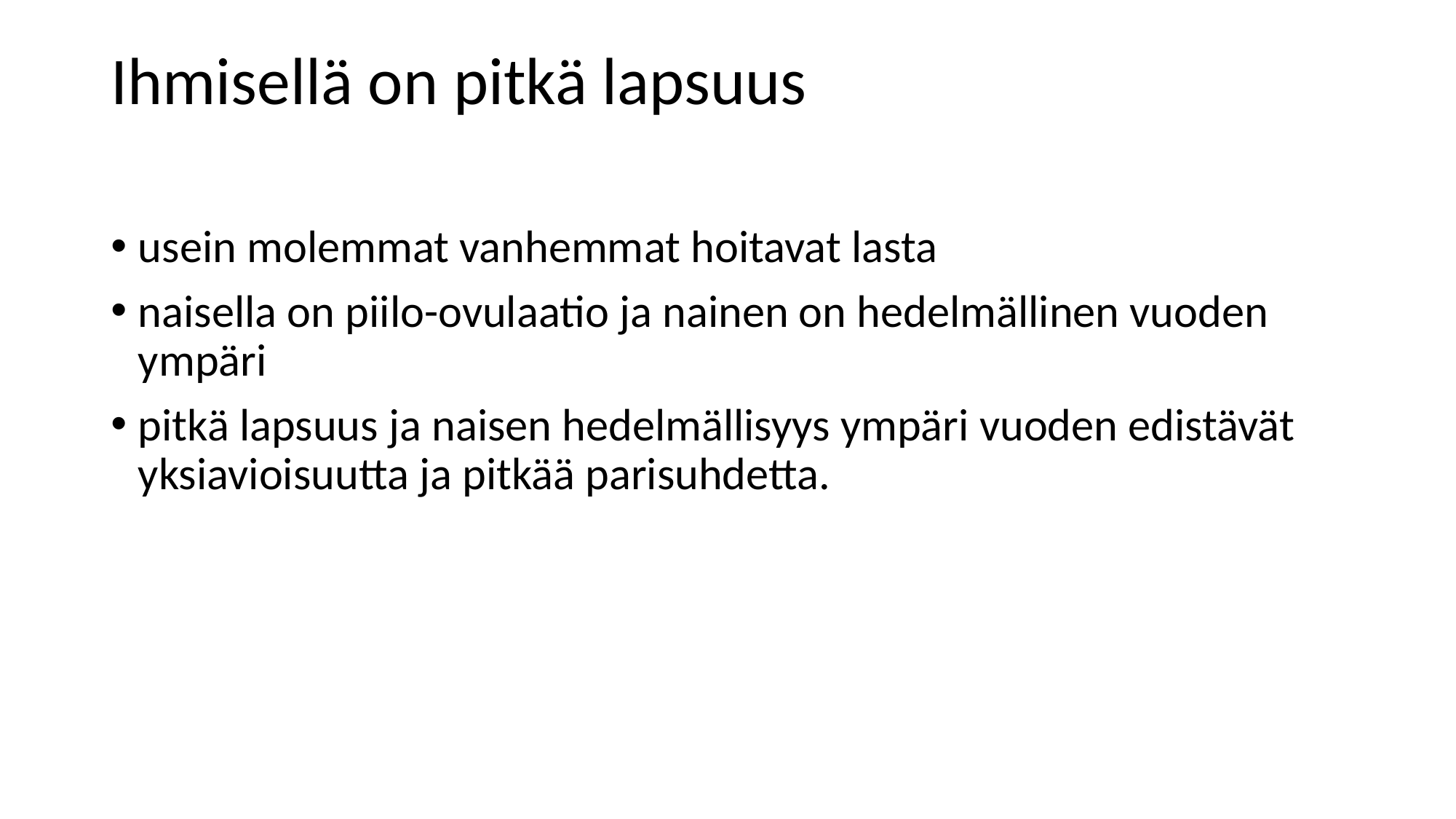

# Ihmisellä on pitkä lapsuus
usein molemmat vanhemmat hoitavat lasta
naisella on piilo-ovulaatio ja nainen on hedelmällinen vuoden ympäri
pitkä lapsuus ja naisen hedelmällisyys ympäri vuoden edistävät yksiavioisuutta ja pitkää parisuhdetta.